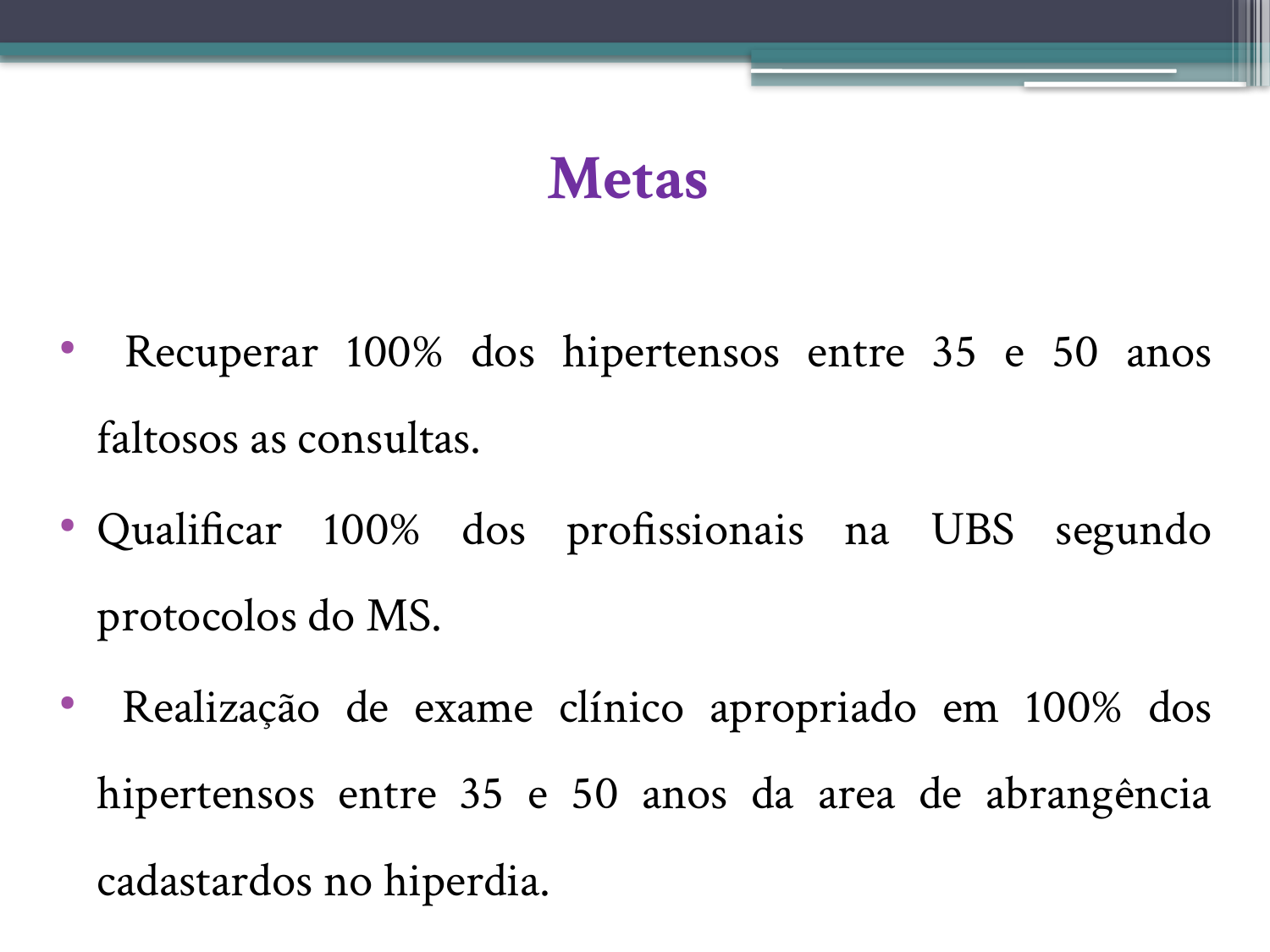

# Metas

 Recuperar 100% dos hipertensos entre 35 e 50 anos faltosos as consultas.
Qualificar 100% dos profissionais na UBS segundo protocolos do MS.
 Realização de exame clínico apropriado em 100% dos hipertensos entre 35 e 50 anos da area de abrangência cadastardos no hiperdia.